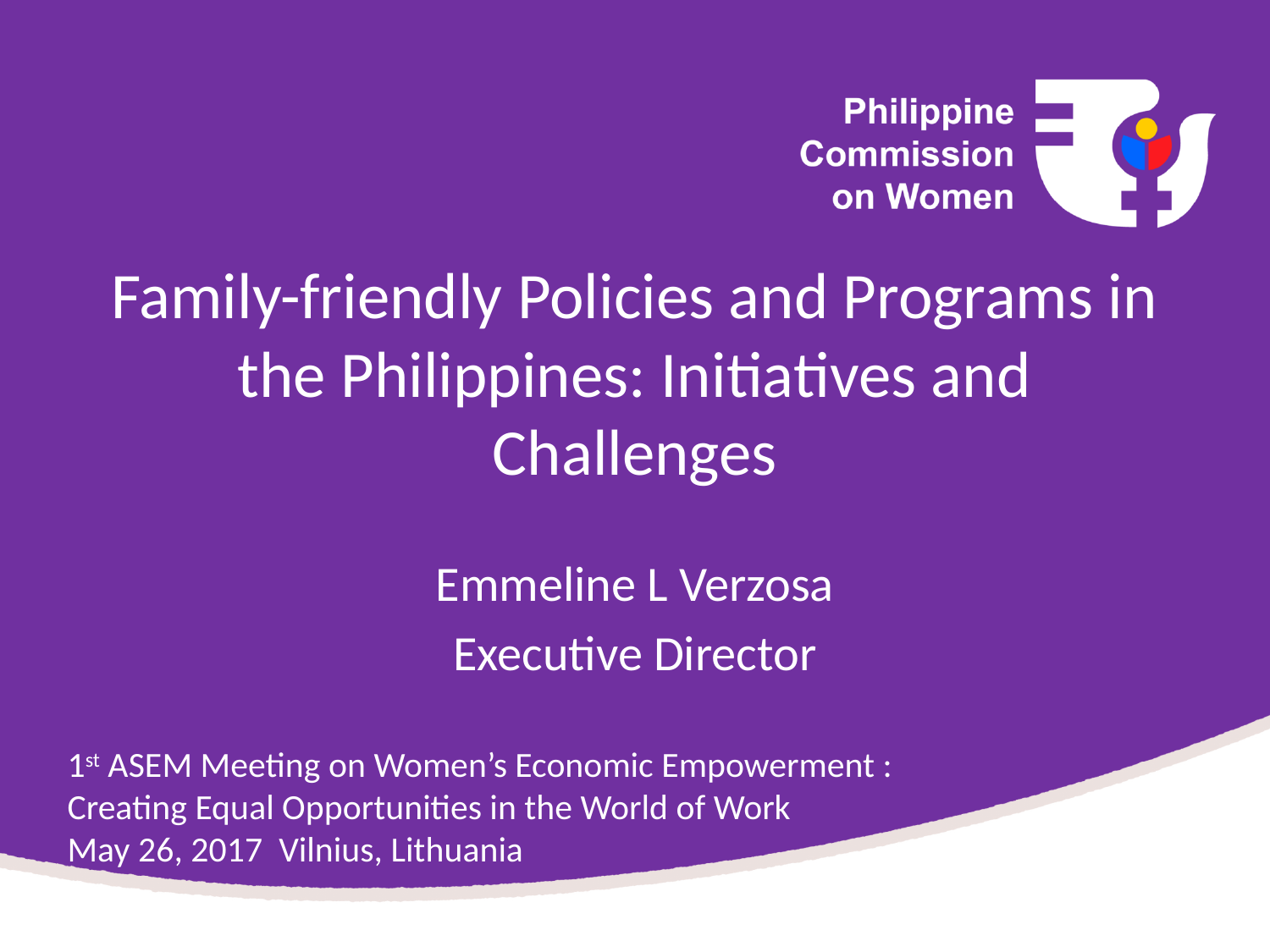

# Family-friendly Policies and Programs in the Philippines: Initiatives and Challenges
Emmeline L Verzosa
Executive Director
1st ASEM Meeting on Women’s Economic Empowerment : Creating Equal Opportunities in the World of Work
May 26, 2017  Vilnius, Lithuania